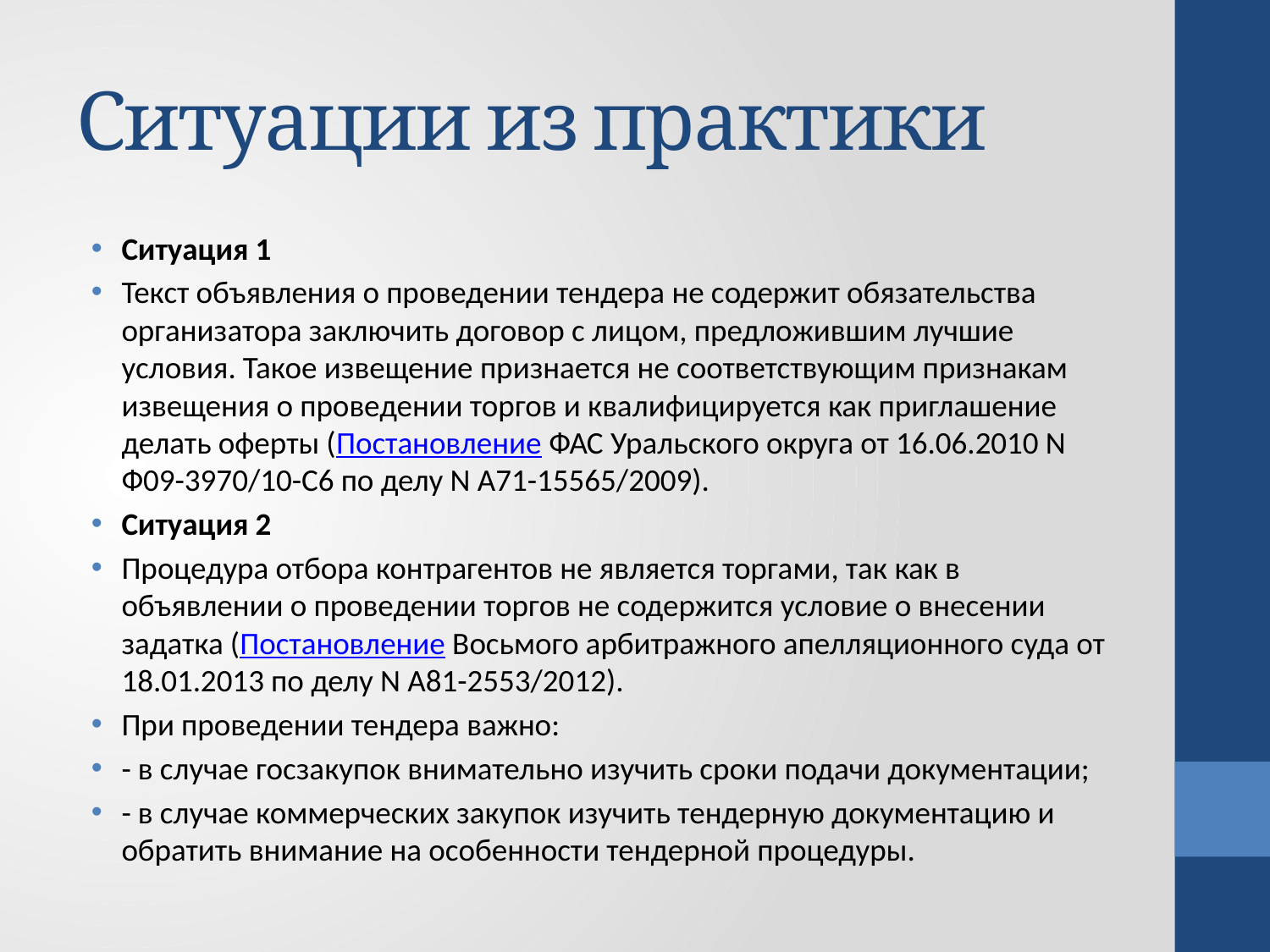

# Ситуации из практики
Ситуация 1
Текст объявления о проведении тендера не содержит обязательства организатора заключить договор с лицом, предложившим лучшие условия. Такое извещение признается не соответствующим признакам извещения о проведении торгов и квалифицируется как приглашение делать оферты (Постановление ФАС Уральского округа от 16.06.2010 N Ф09-3970/10-С6 по делу N А71-15565/2009).
Ситуация 2
Процедура отбора контрагентов не является торгами, так как в объявлении о проведении торгов не содержится условие о внесении задатка (Постановление Восьмого арбитражного апелляционного суда от 18.01.2013 по делу N А81-2553/2012).
При проведении тендера важно:
- в случае госзакупок внимательно изучить сроки подачи документации;
- в случае коммерческих закупок изучить тендерную документацию и обратить внимание на особенности тендерной процедуры.